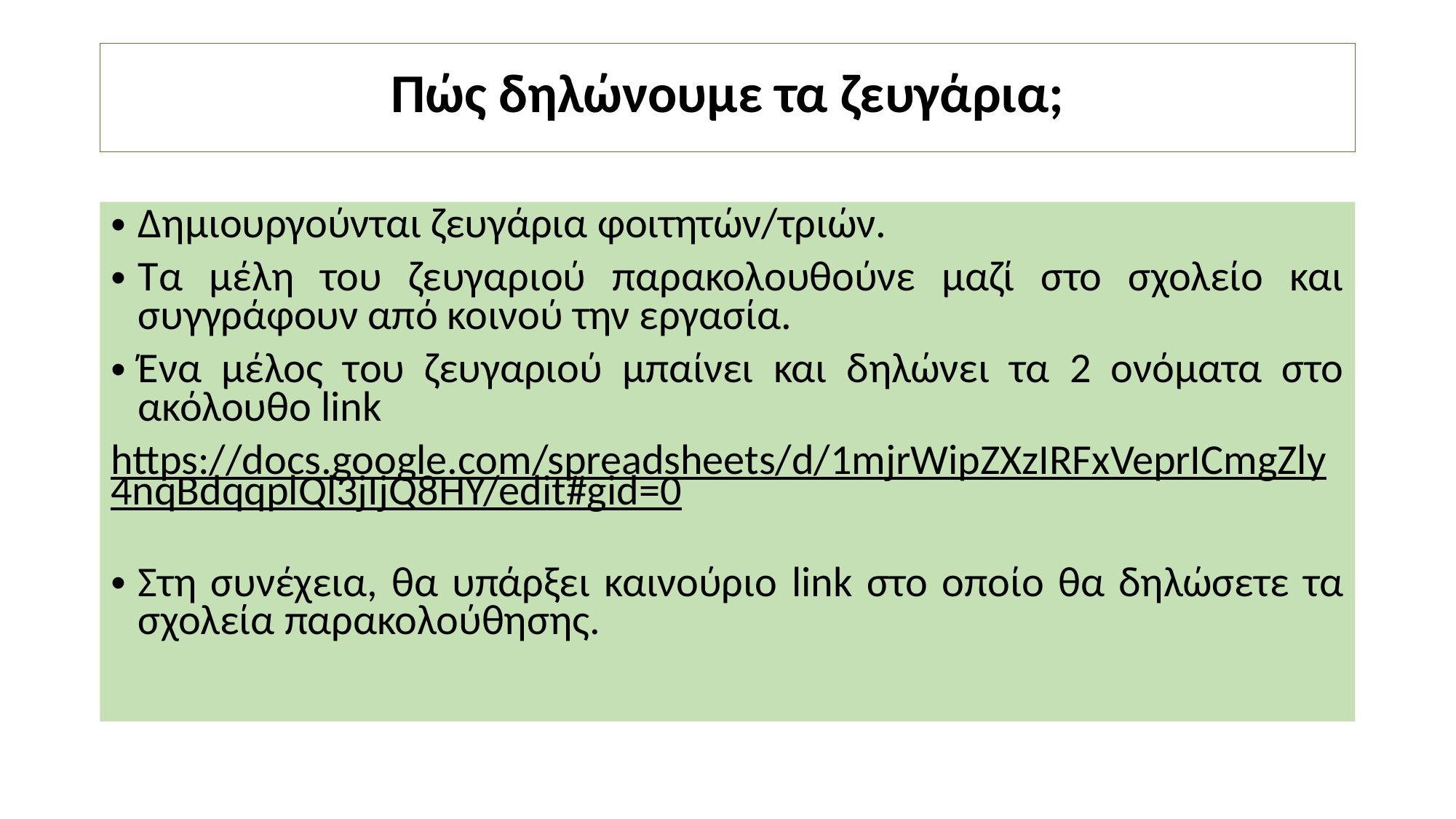

# Πώς δηλώνουμε τα ζευγάρια;
Δημιουργούνται ζευγάρια φοιτητών/τριών.
Τα μέλη του ζευγαριού παρακολουθούνε μαζί στο σχολείο και συγγράφουν από κοινού την εργασία.
Ένα μέλος του ζευγαριού μπαίνει και δηλώνει τα 2 ονόματα στο ακόλουθο link
https://docs.google.com/spreadsheets/d/1mjrWipZXzIRFxVeprICmgZly4nqBdqqplQl3jIjQ8HY/edit#gid=0
Στη συνέχεια, θα υπάρξει καινούριο link στο οποίο θα δηλώσετε τα σχολεία παρακολούθησης.